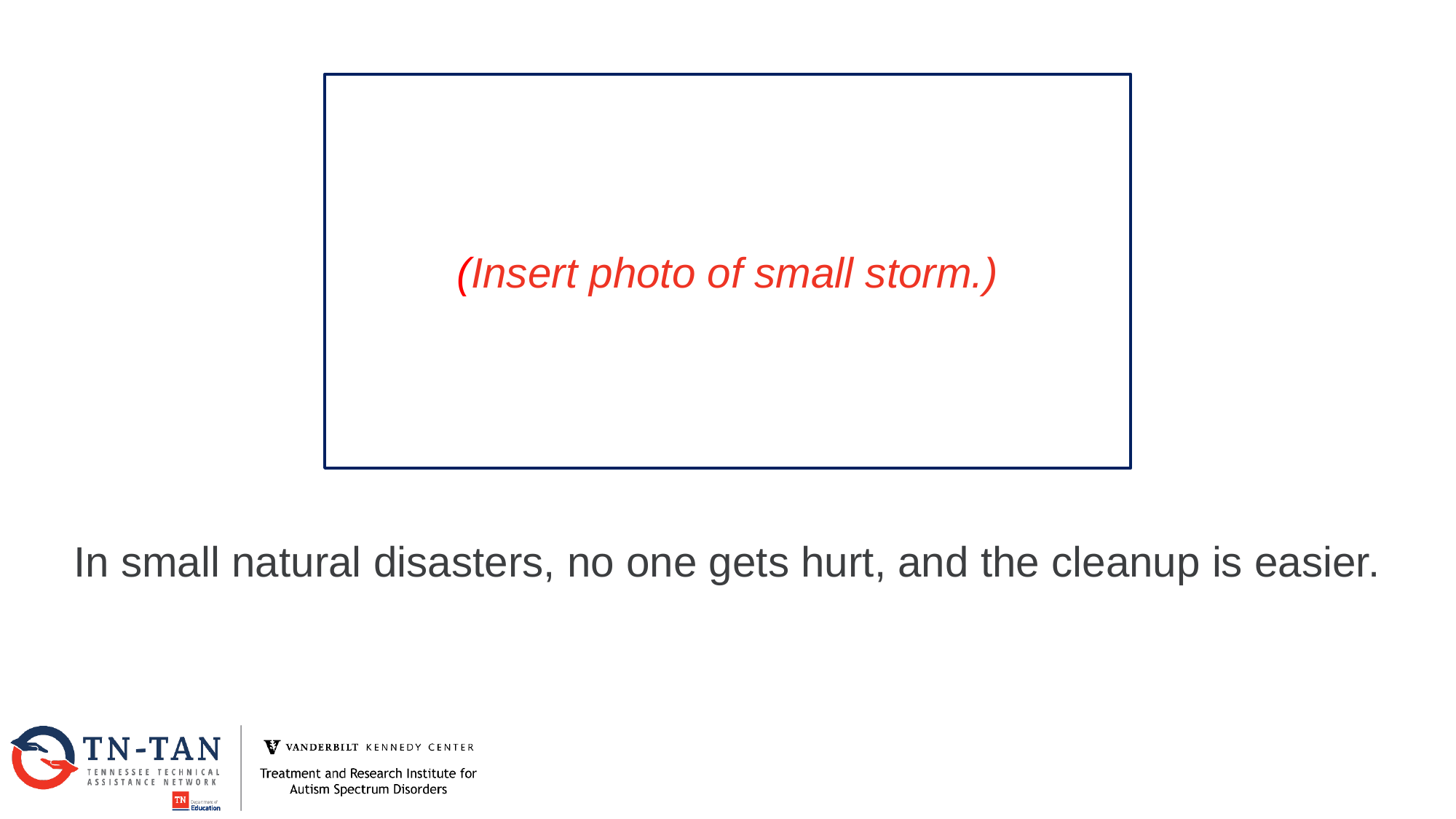

(Insert photo of small storm.)
In small natural disasters, no one gets hurt, and the cleanup is easier.